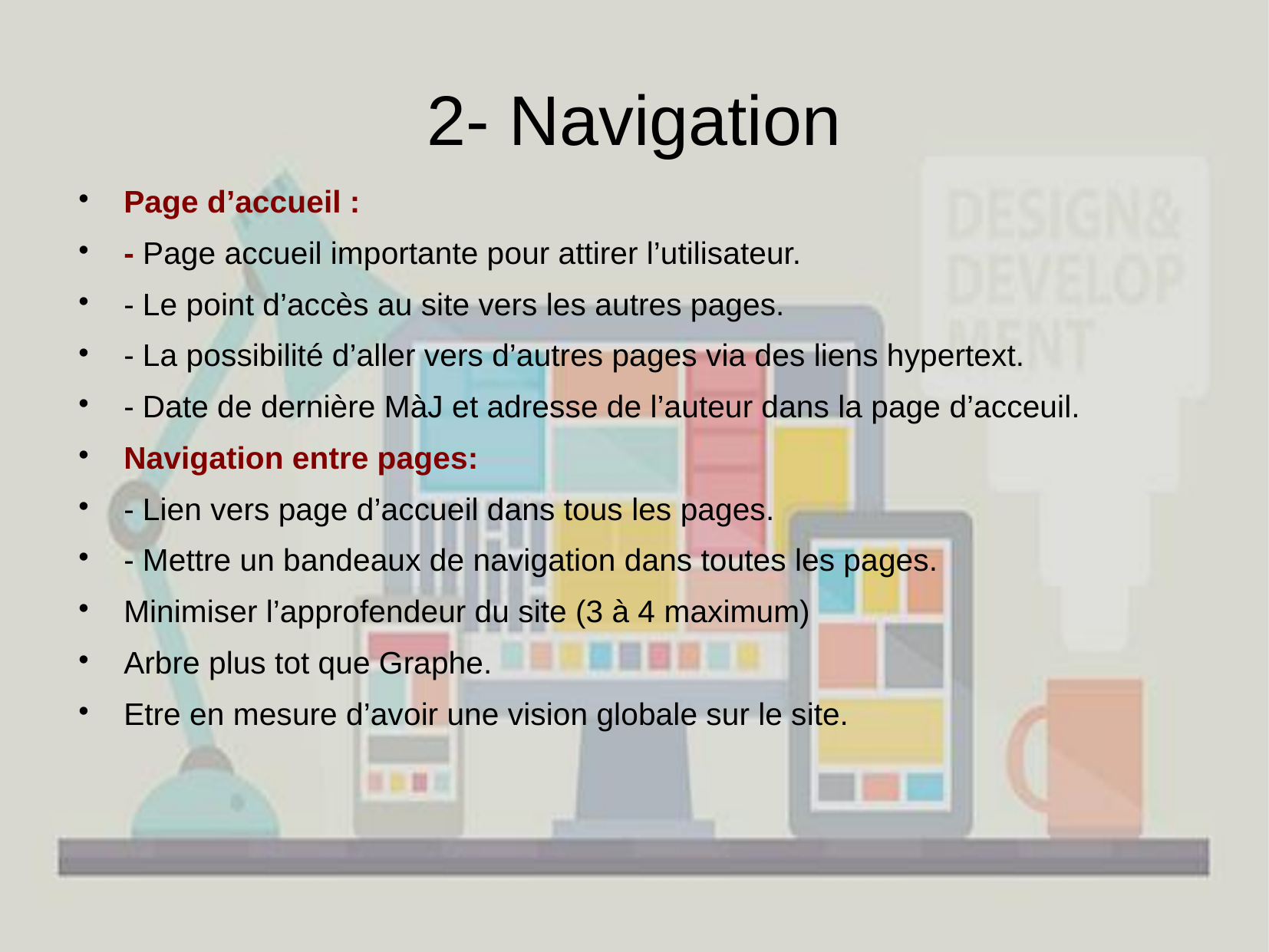

2- Navigation
Page d’accueil :
- Page accueil importante pour attirer l’utilisateur.
- Le point d’accès au site vers les autres pages.
- La possibilité d’aller vers d’autres pages via des liens hypertext.
- Date de dernière MàJ et adresse de l’auteur dans la page d’acceuil.
Navigation entre pages:
- Lien vers page d’accueil dans tous les pages.
- Mettre un bandeaux de navigation dans toutes les pages.
Minimiser l’approfendeur du site (3 à 4 maximum)
Arbre plus tot que Graphe.
Etre en mesure d’avoir une vision globale sur le site.